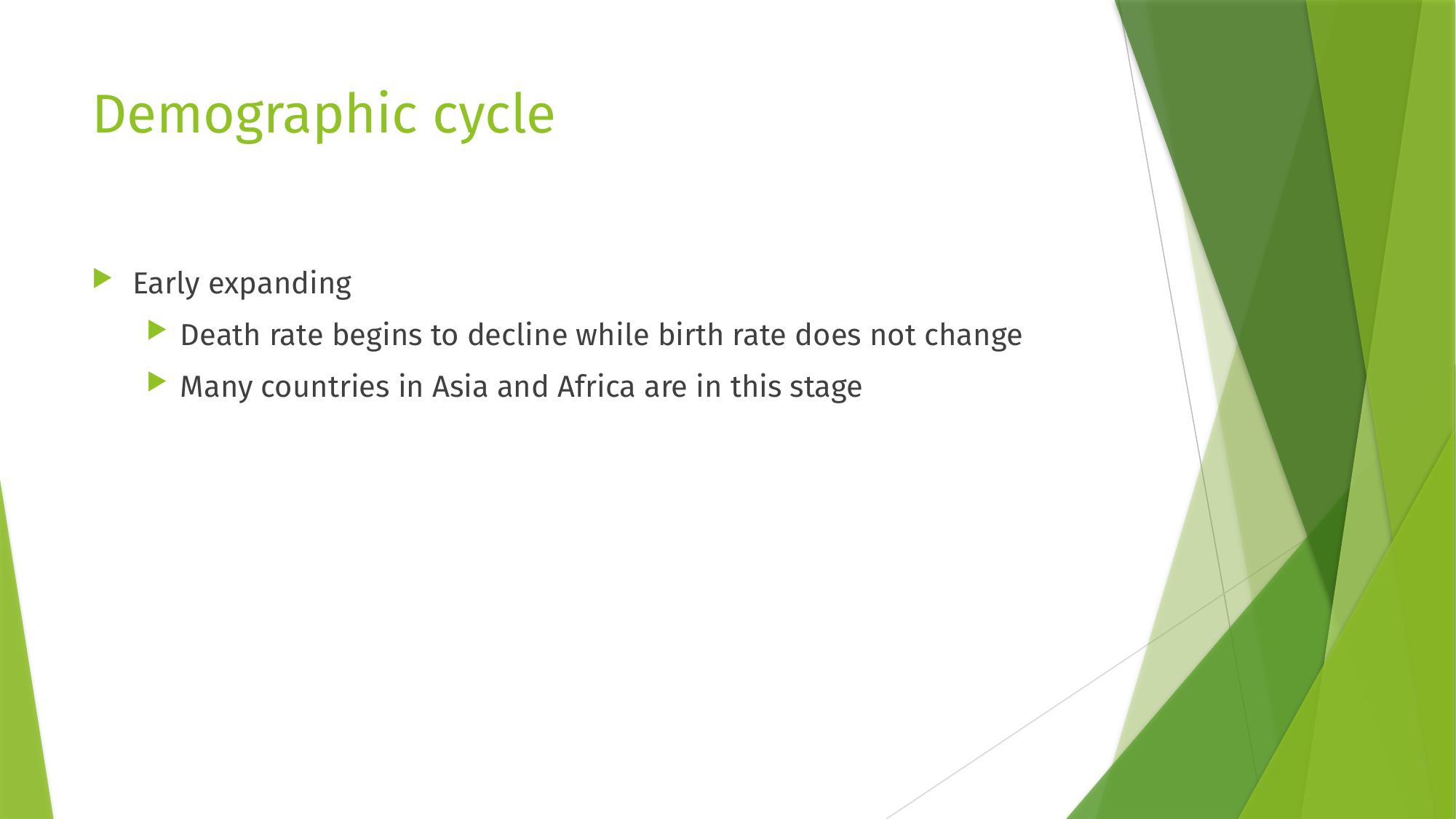

# Demographic cycle
Early expanding
Death rate begins to decline while birth rate does not change
Many countries in Asia and Africa are in this stage